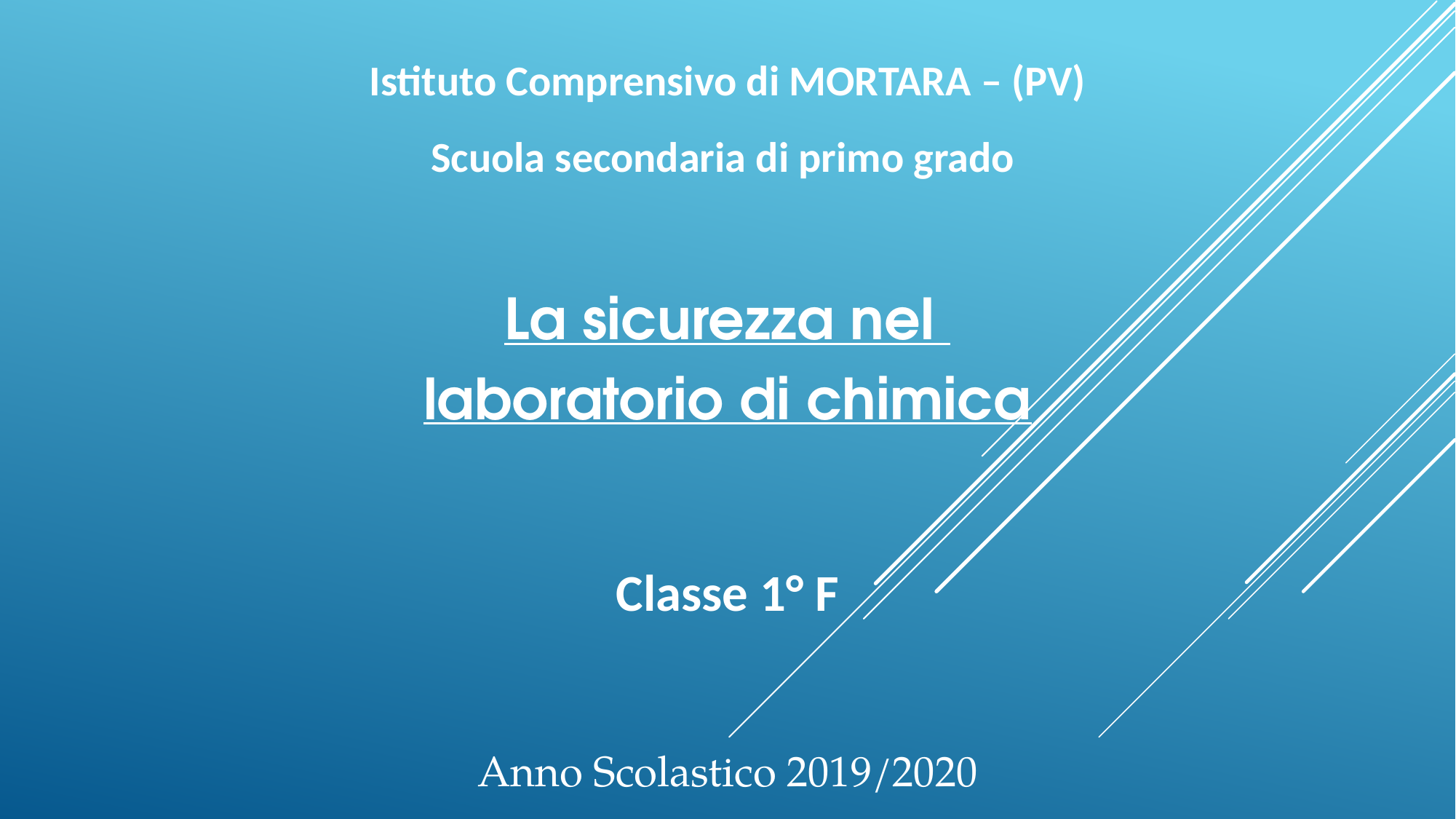

Istituto Comprensivo di MORTARA – (PV)
Scuola secondaria di primo grado

La sicurezza nel
laboratorio di chimica

Classe 1° F

Anno Scolastico 2019/2020